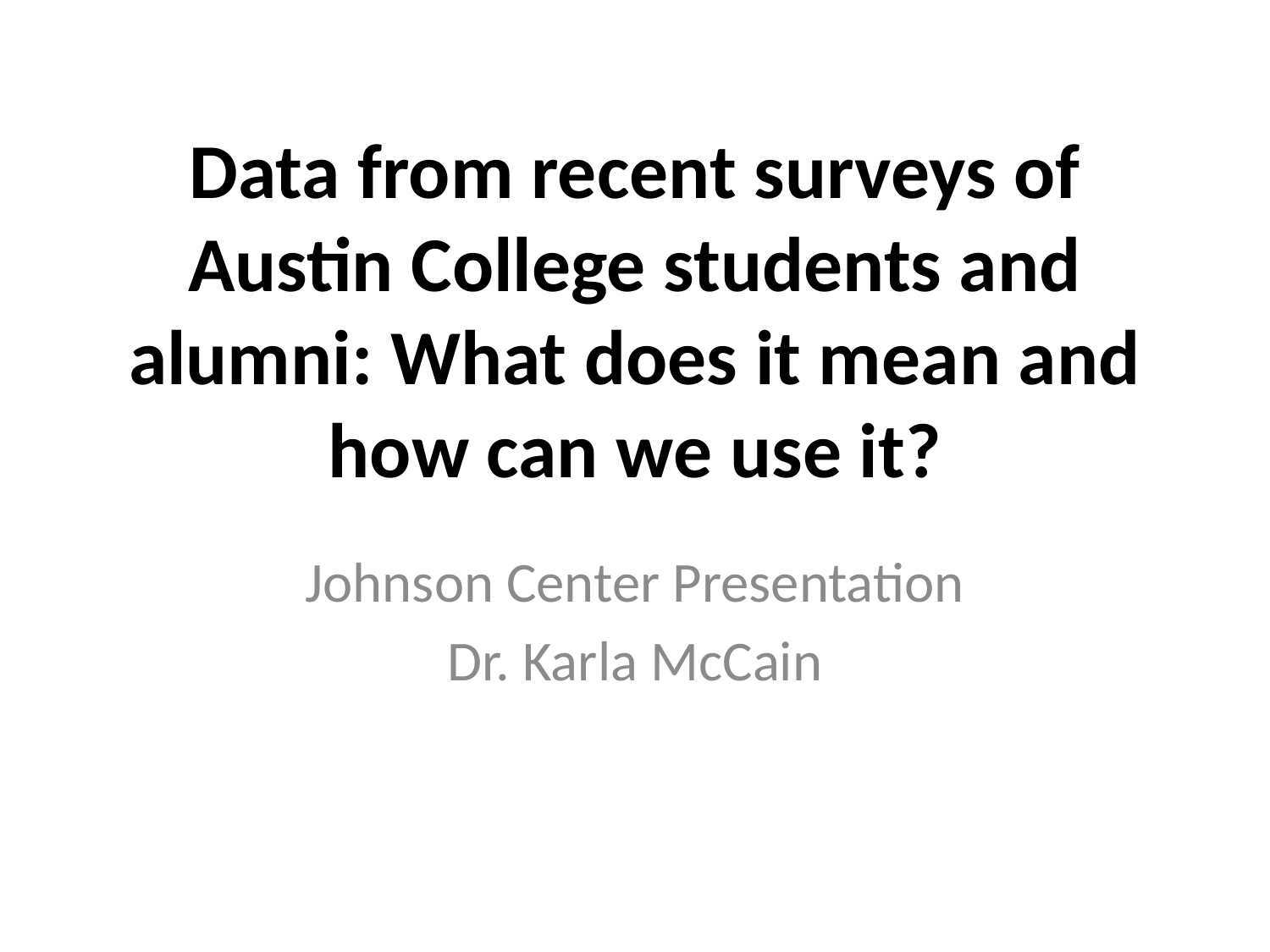

# Data from recent surveys of Austin College students and alumni: What does it mean and how can we use it?
Johnson Center Presentation
Dr. Karla McCain